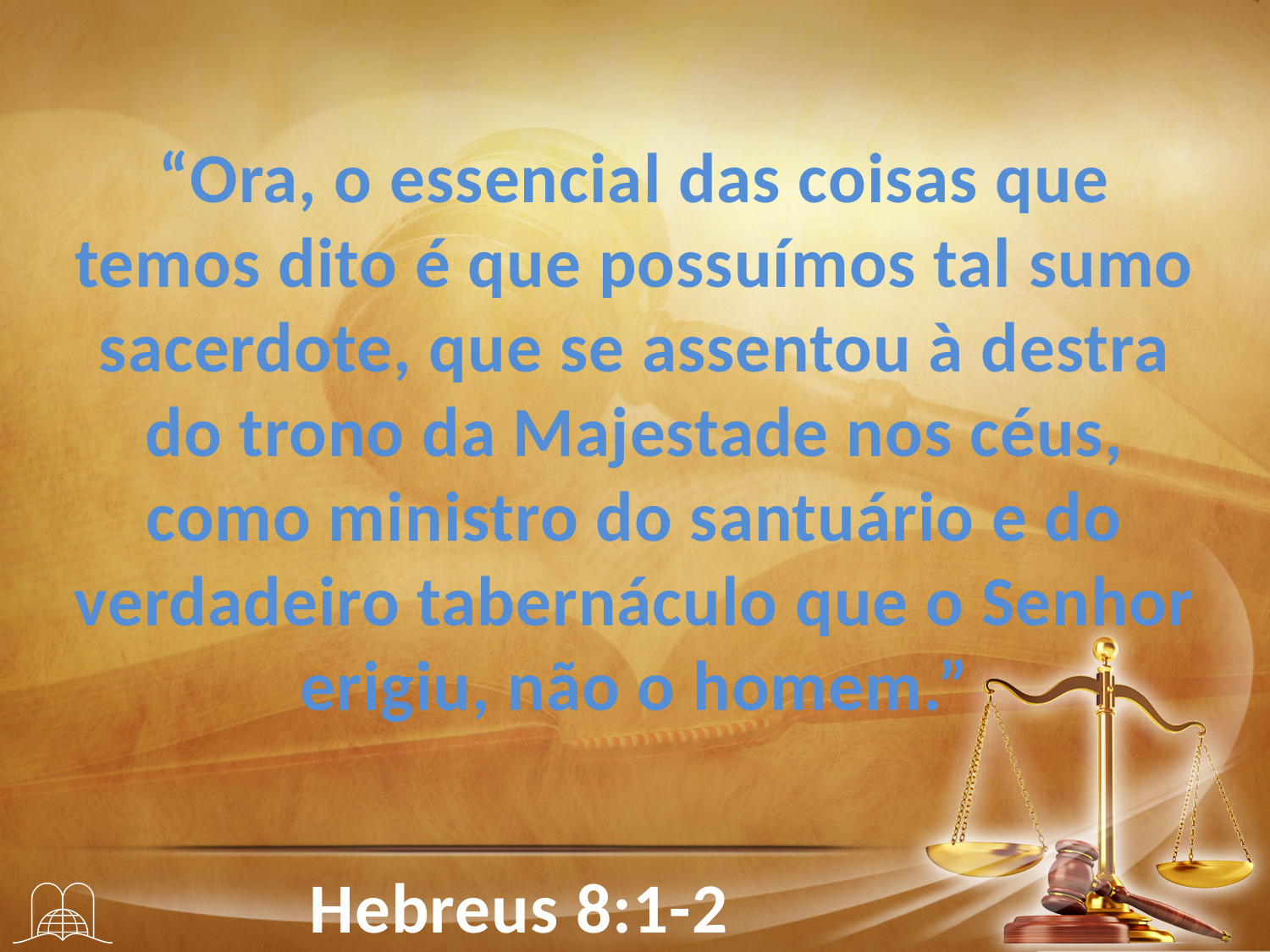

“Ora, o essencial das coisas que temos dito é que possuímos tal sumo sacerdote, que se assentou à destra do trono da Majestade nos céus, como ministro do santuário e do verdadeiro tabernáculo que o Senhor erigiu, não o homem.”
Hebreus 8:1-2